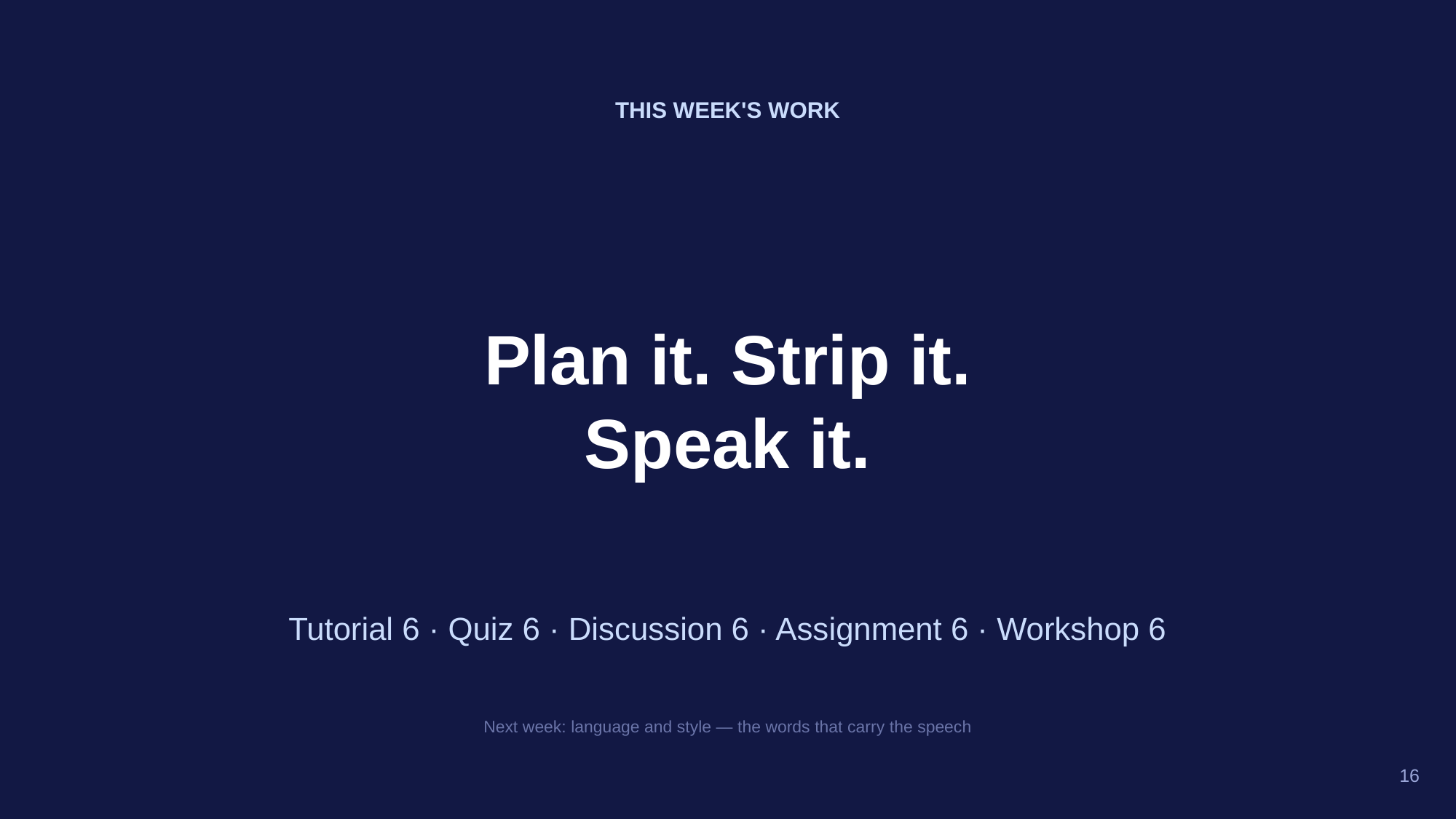

THIS WEEK'S WORK
Plan it. Strip it.
Speak it.
Tutorial 6 · Quiz 6 · Discussion 6 · Assignment 6 · Workshop 6
Next week: language and style — the words that carry the speech
16